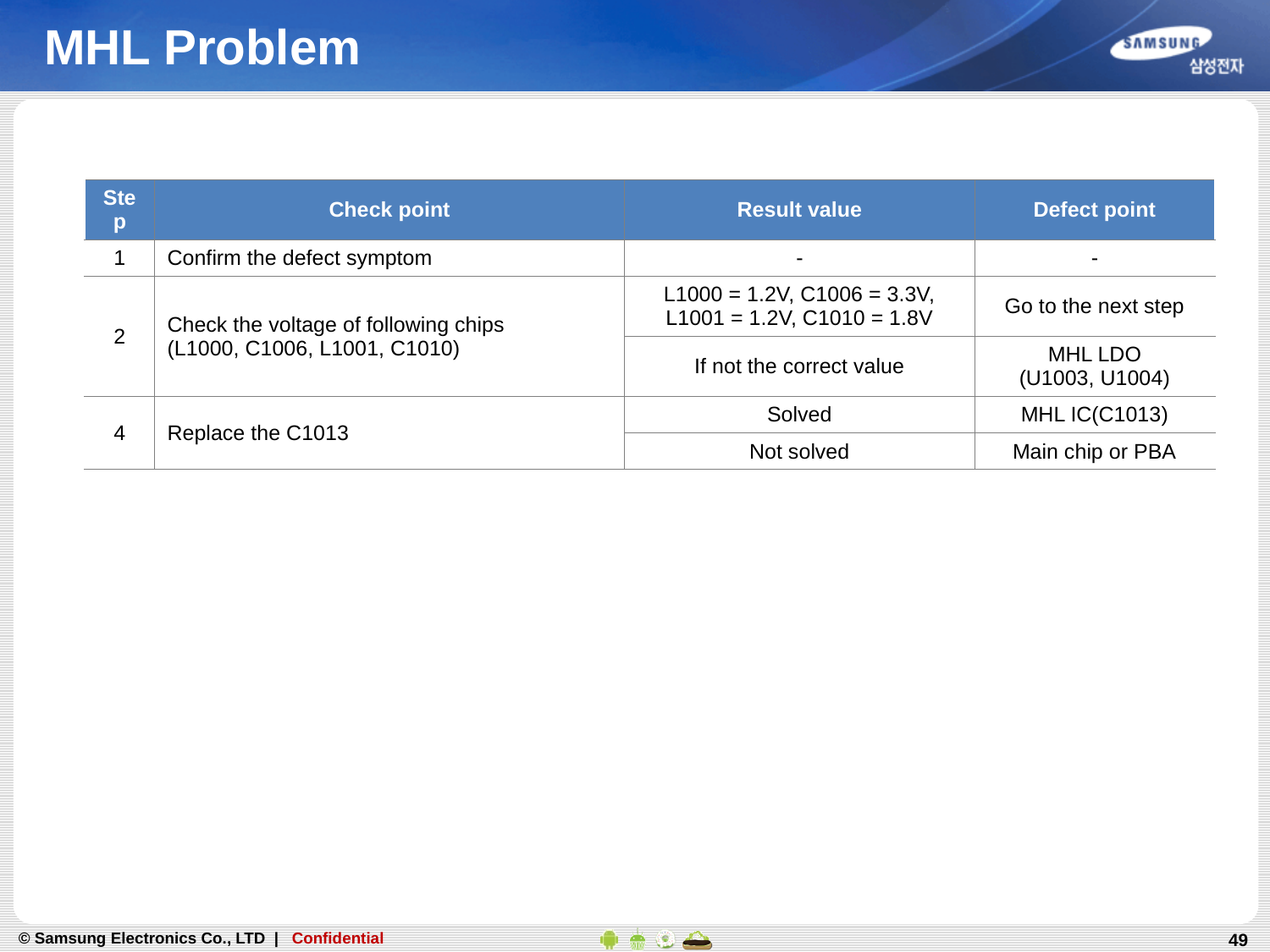

# MHL Problem
| Step | Check point | Result value | Defect point |
| --- | --- | --- | --- |
| 1 | Confirm the defect symptom | - | - |
| 2 | Check the voltage of following chips (L1000, C1006, L1001, C1010) | L1000 = 1.2V, C1006 = 3.3V, L1001 = 1.2V, C1010 = 1.8V | Go to the next step |
|  |  | If not the correct value | MHL LDO (U1003, U1004) |
| 4 | Replace the C1013 | Solved | MHL IC(C1013) |
|  |  | Not solved | Main chip or PBA |